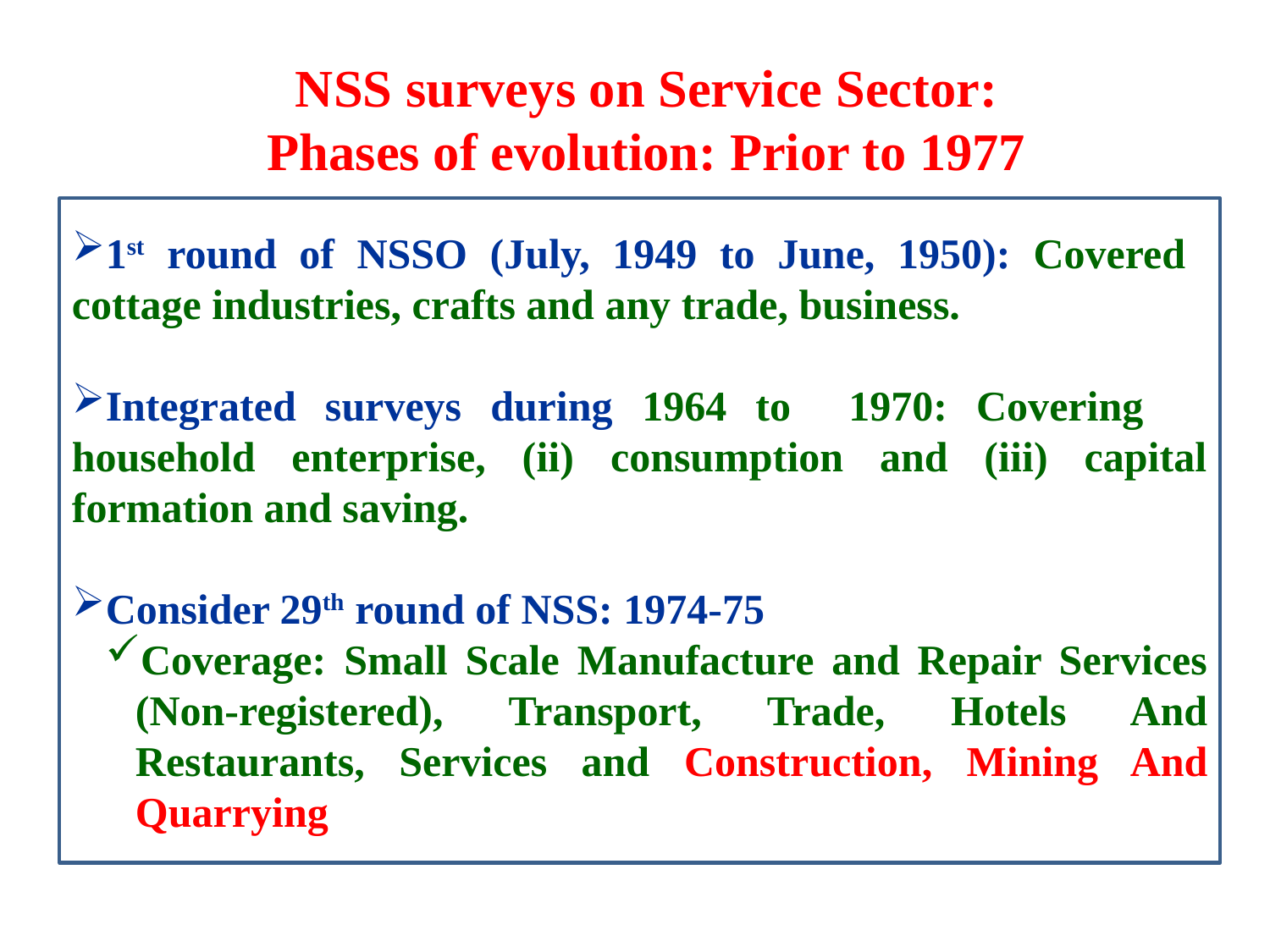

# NSS surveys on Service Sector: Phases of evolution: Prior to 1977

1st round of NSSO (July, 1949 to June, 1950): Covered  cottage industries, crafts and any trade, business.

Integrated surveys during 1964 to  1970: Covering (i) household enterprise, (ii) consumption and (iii) capital formation and saving.

Consider 29th round of NSS: 1974-75
Coverage: Small Scale Manufacture and Repair Services (Non-registered), Transport, Trade, Hotels And Restaurants, Services and Construction, Mining And Quarrying